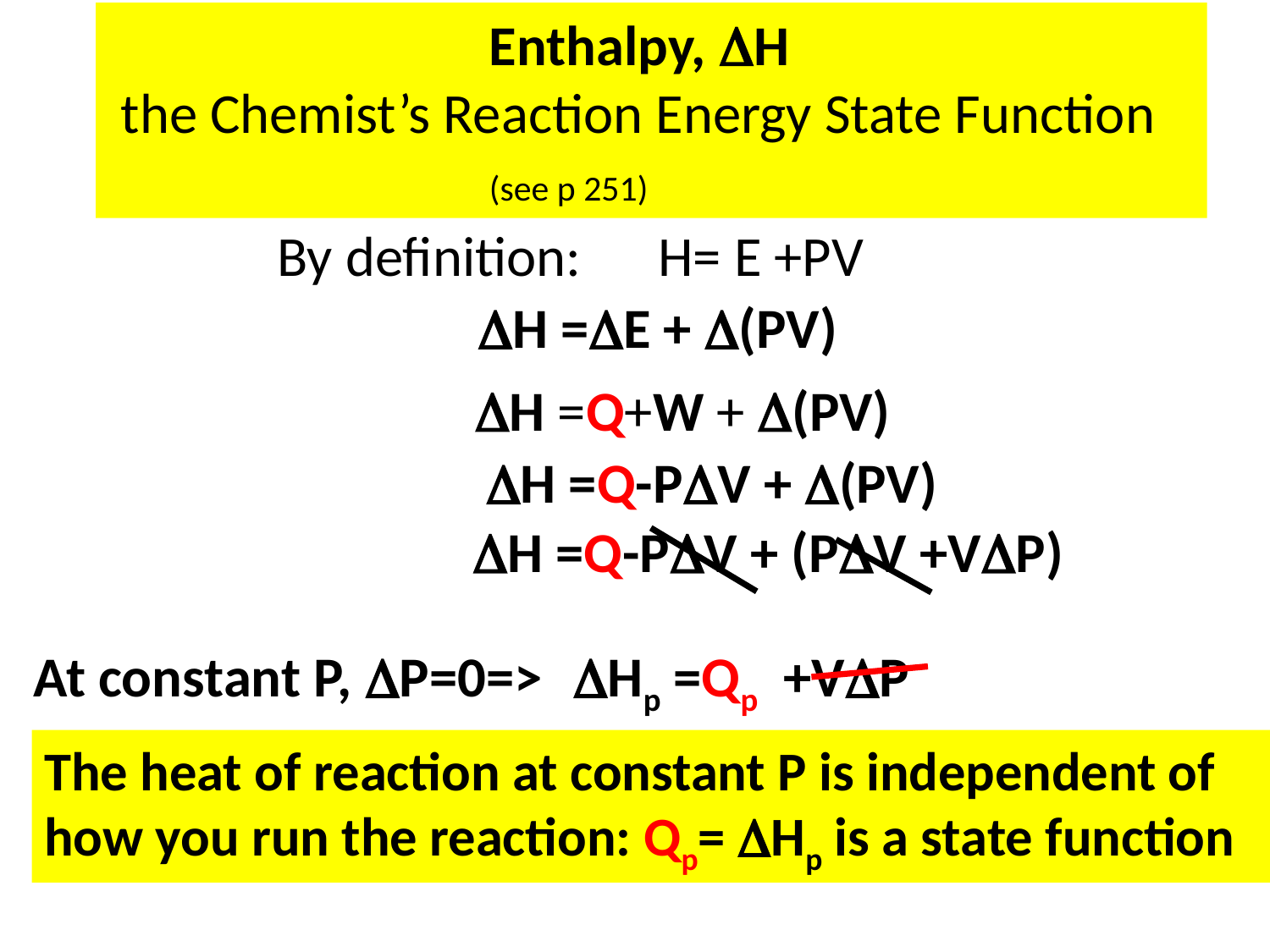

Enthalpy, ΔH
 the Chemist’s Reaction Energy State Function			(see p 251)
By definition:	H= E +PV
ΔH =ΔE + Δ(PV)

ΔH =Q+W + Δ(PV)
ΔH =Q-PΔV + Δ(PV)

ΔH =Q-PΔV + (PΔV +VΔP)

At constant P, ΔP=0=>
ΔHp =Qp  +VΔP

The heat of reaction at constant P is independent of how you run the reaction: Qp= ΔHp is a state function